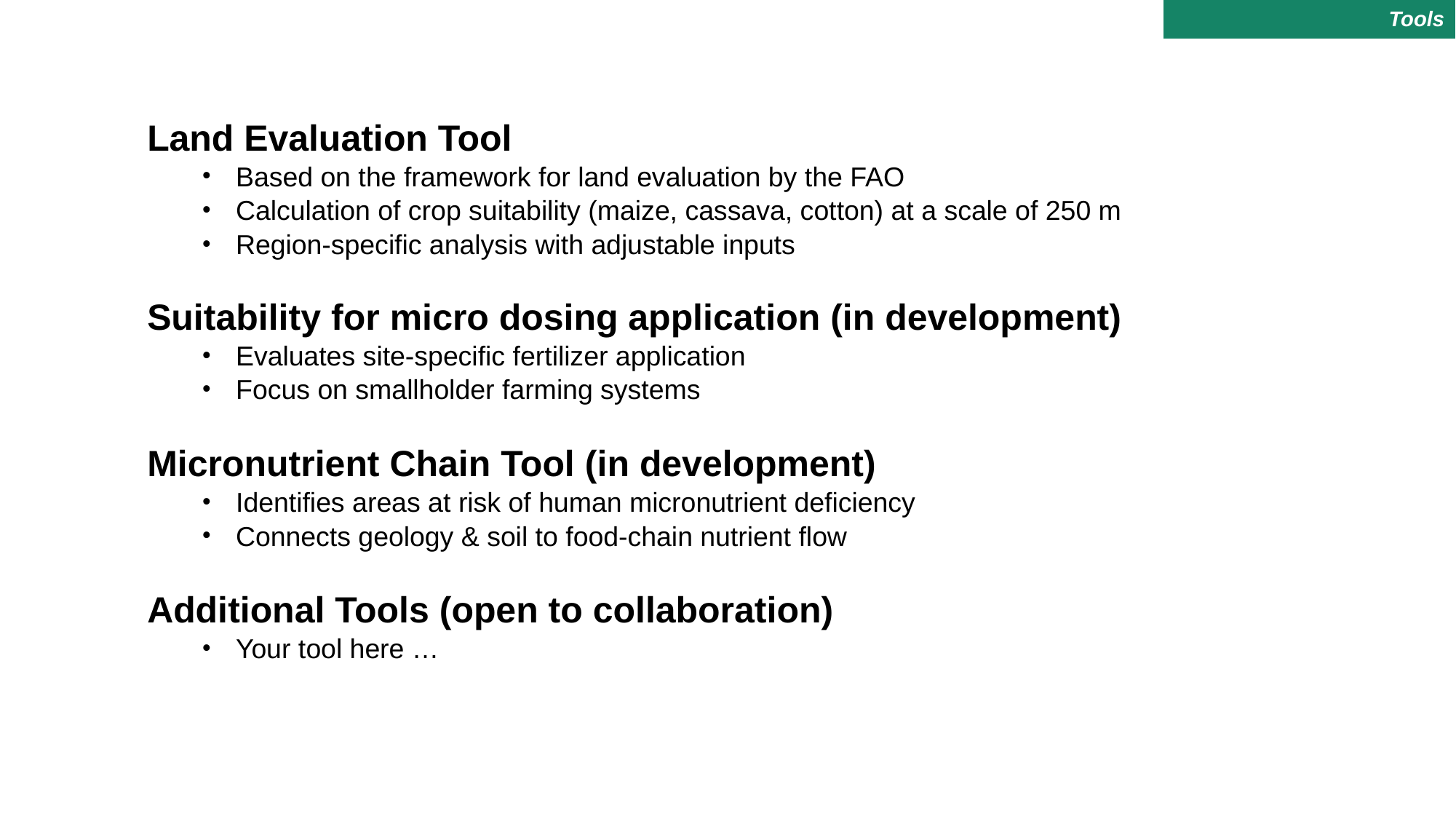

Tools

Land Evaluation Tool
Based on the framework for land evaluation by the FAO
Calculation of crop suitability (maize, cassava, cotton) at a scale of 250 m
Region-specific analysis with adjustable inputs
Suitability for micro dosing application (in development)
Evaluates site-specific fertilizer application
Focus on smallholder farming systems

Micronutrient Chain Tool (in development)
Identifies areas at risk of human micronutrient deficiency
Connects geology & soil to food-chain nutrient flow

Additional Tools (open to collaboration)
Your tool here …